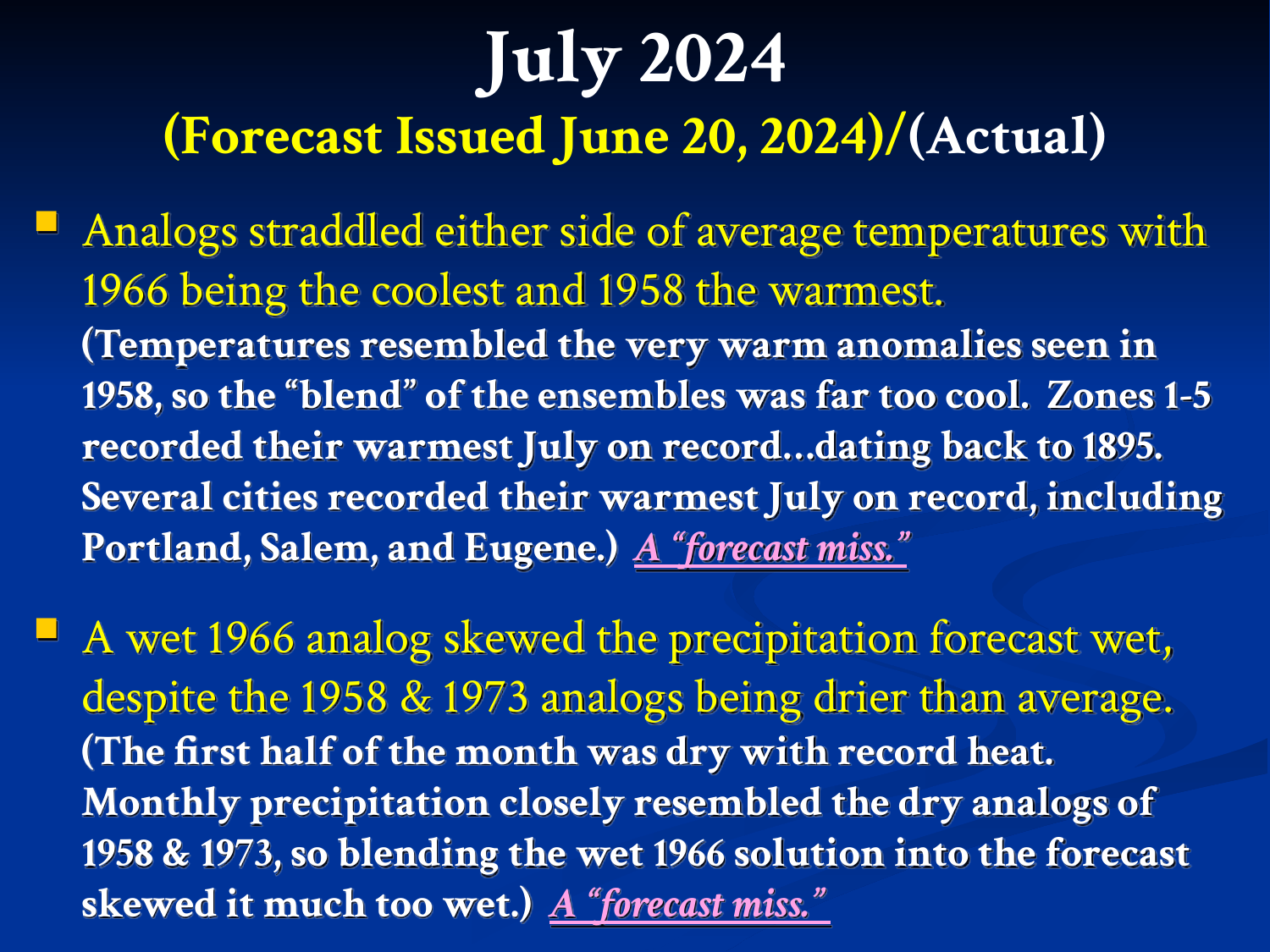

# July 2024 (Forecast Issued June 20, 2024)/(Actual)
Analogs straddled either side of average temperatures with 1966 being the coolest and 1958 the warmest. (Temperatures resembled the very warm anomalies seen in 1958, so the “blend” of the ensembles was far too cool.  Zones 1-5 recorded their warmest July on record…dating back to 1895. Several cities recorded their warmest July on record, including Portland, Salem, and Eugene.)  A “forecast miss.”

A wet 1966 analog skewed the precipitation forecast wet, despite the 1958 & 1973 analogs being drier than average. (The first half of the month was dry with record heat.  Monthly precipitation closely resembled the dry analogs of 1958 & 1973, so blending the wet 1966 solution into the forecast skewed it much too wet.)  A “forecast miss.”